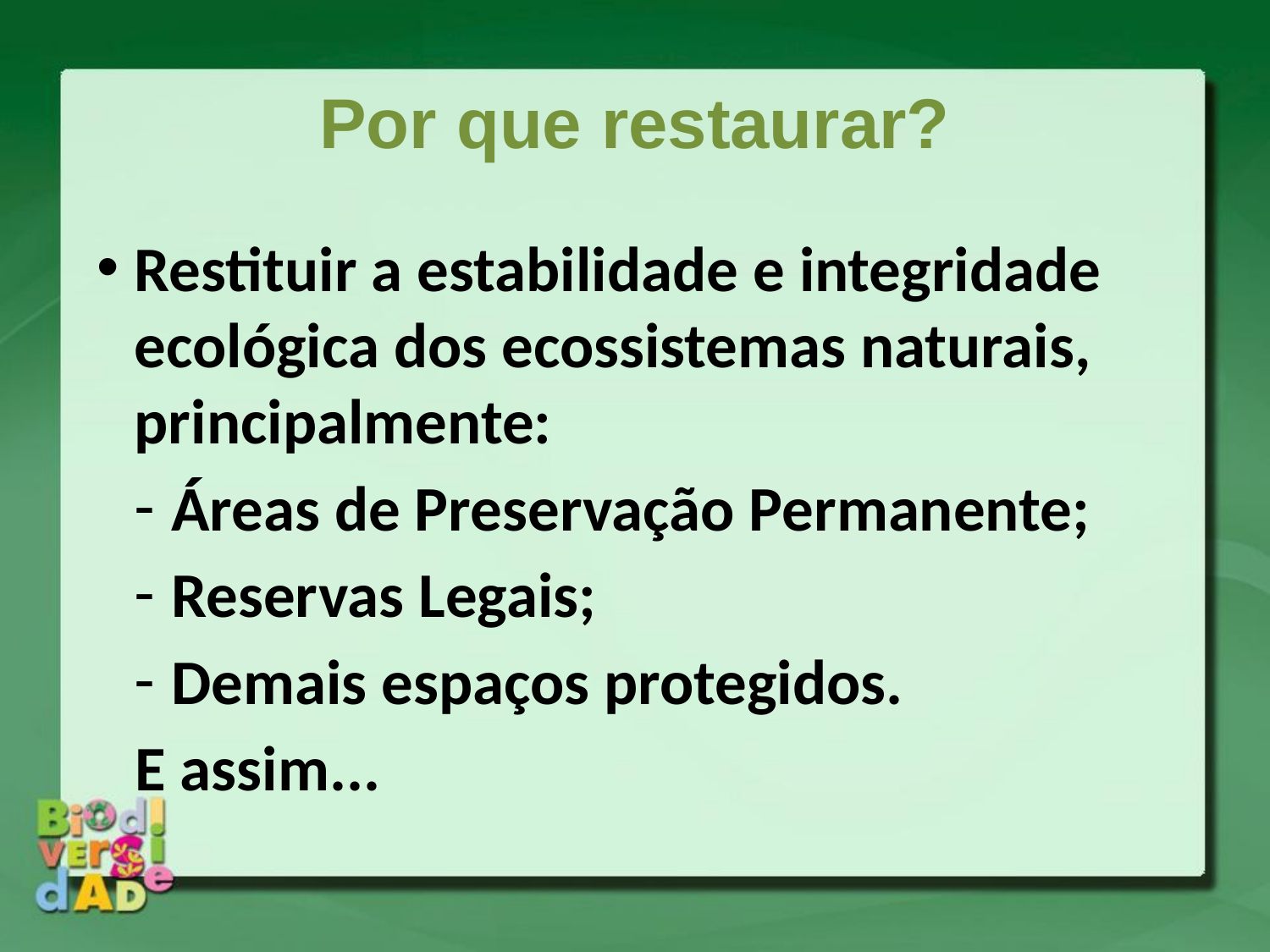

Por que restaurar?
Restituir a estabilidade e integridade ecológica dos ecossistemas naturais, principalmente:
Áreas de Preservação Permanente;
Reservas Legais;
Demais espaços protegidos.
E assim...